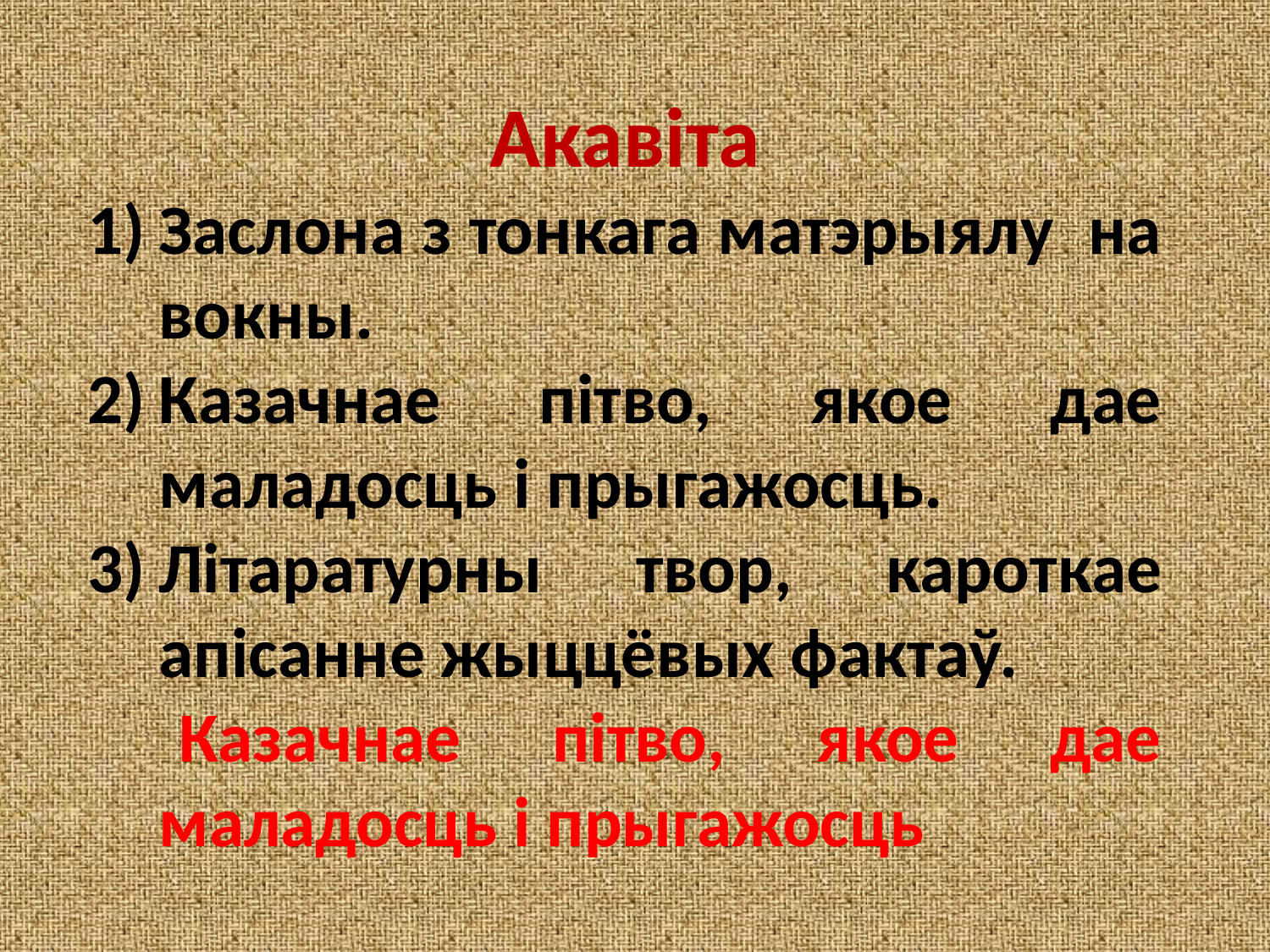

Акавіта
Заслона з тонкага матэрыялу  на вокны.
Казачнае пітво, якое дае маладосць і прыгажосць.
Літаратурны твор, кароткае апісанне жыццёвых фактаў.
 Казачнае пітво, якое дае маладосць і прыгажосць